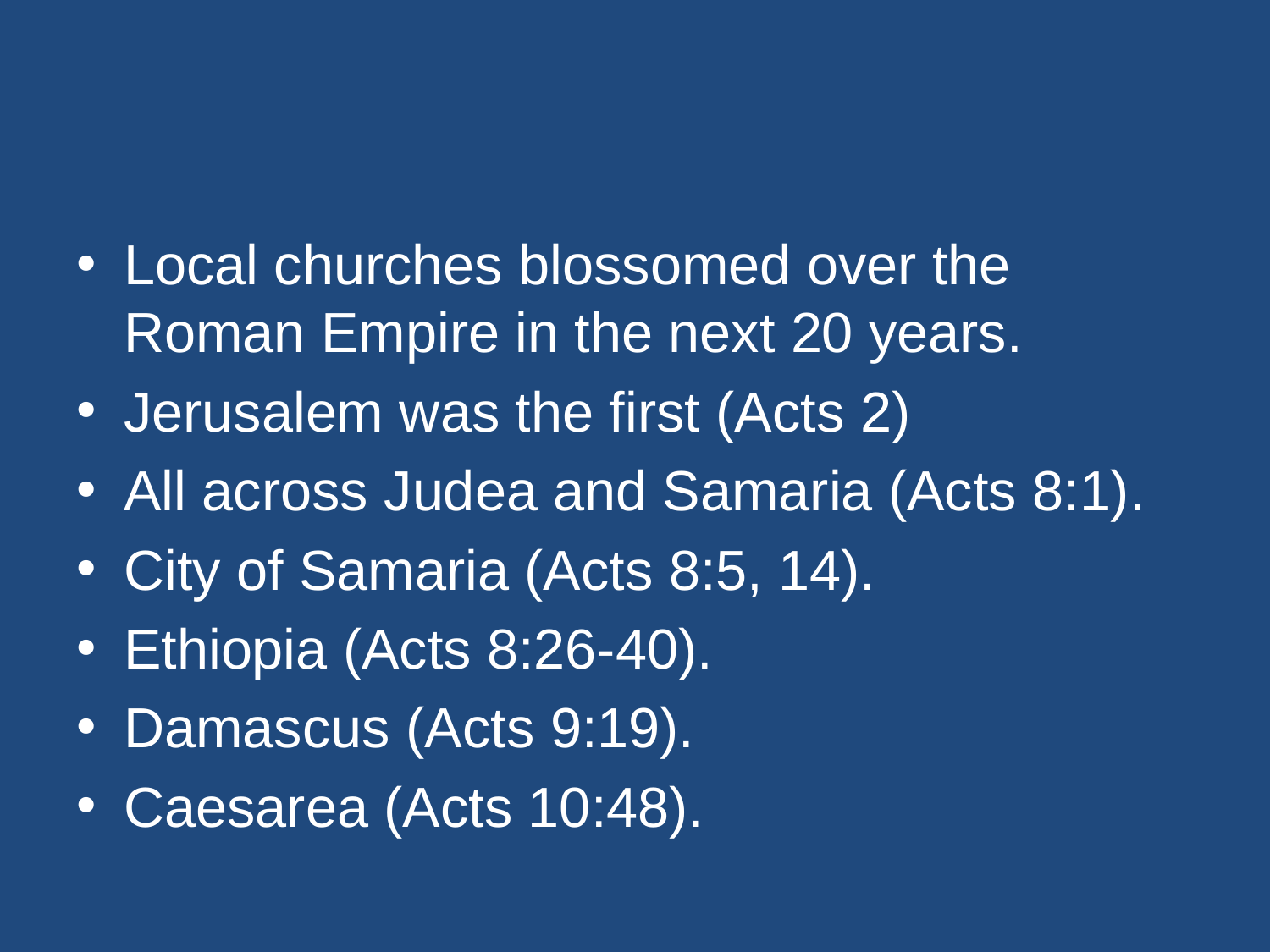

#
Local churches blossomed over the Roman Empire in the next 20 years.
Jerusalem was the first (Acts 2)
All across Judea and Samaria (Acts 8:1).
City of Samaria (Acts 8:5, 14).
Ethiopia (Acts 8:26-40).
Damascus (Acts 9:19).
Caesarea (Acts 10:48).